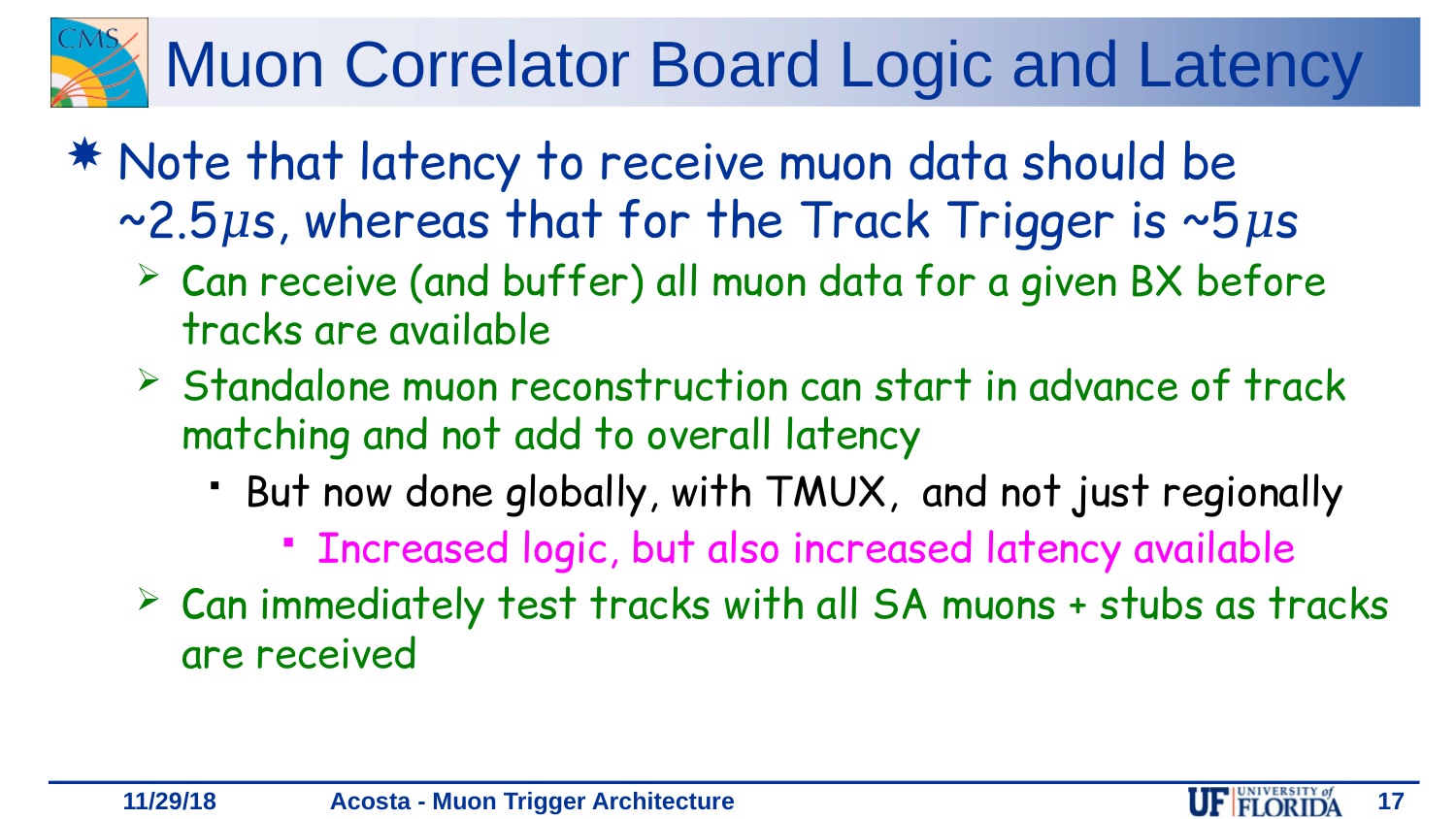

# Muon Correlator Board Logic and Latency
Note that latency to receive muon data should be ~2.5𝜇s, whereas that for the Track Trigger is ~5𝜇s
Can receive (and buffer) all muon data for a given BX before tracks are available
Standalone muon reconstruction can start in advance of track matching and not add to overall latency
But now done globally, with TMUX,  and not just regionally
Increased logic, but also increased latency available
Can immediately test tracks with all SA muons + stubs as tracks are received
Acosta - Muon Trigger Architecture
17
11/29/18